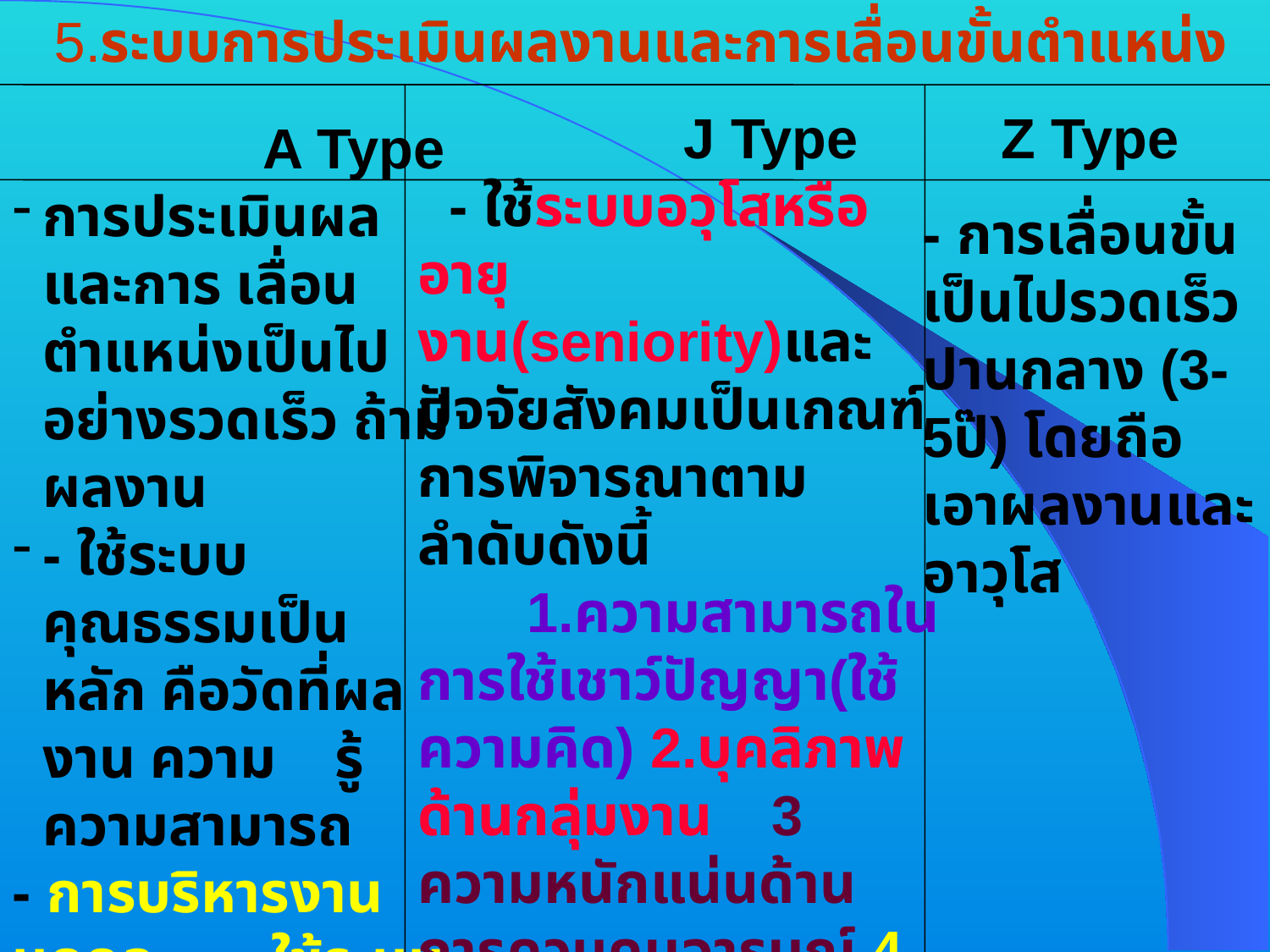

5.ระบบการประเมินผลงานและการเลื่อนขั้นตำแหน่ง

                 J Type
  - ใช้ระบบอวุโสหรืออายุงาน(seniority)และปัจจัยสังคมเป็นเกณฑ์การพิจารณาตาม ลำดับดังนี้
       1.ความสามารถในการใช้เชาว์ปัญญา(ใช้ความคิด) 2.บุคลิภาพด้านกลุ่มงาน    3 ความหนักแน่นด้านการควบคุมอารมณ์ 4 พื้นฐานครอบครัว และ 5  ความเชี่ยวชาญด้านวิชาชีพ
-มีการกำหนดระดับงาน(ranking system)และตำแหน่งขึ้นมารองรับ

Z Type
- การเลื่อนขั้นเป็นไปรวดเร็วปานกลาง (3-5ป๊) โดยถือเอาผลงานและอาวุโส

                A Type
การประเมินผลและการ เลื่อนตำแหน่งเป็นไปอย่างรวดเร็ว ถ้ามีผลงาน
- ใช้ระบบคุณธรรมเป็น  หลัก คือวัดที่ผลงาน ความ    รู้ความสามารถ
- การบริหารงานบุคคล        ใช้ระบบเปิด (open recruitment ) รับคนเข้ามาทำงานได้ทุกระดับ